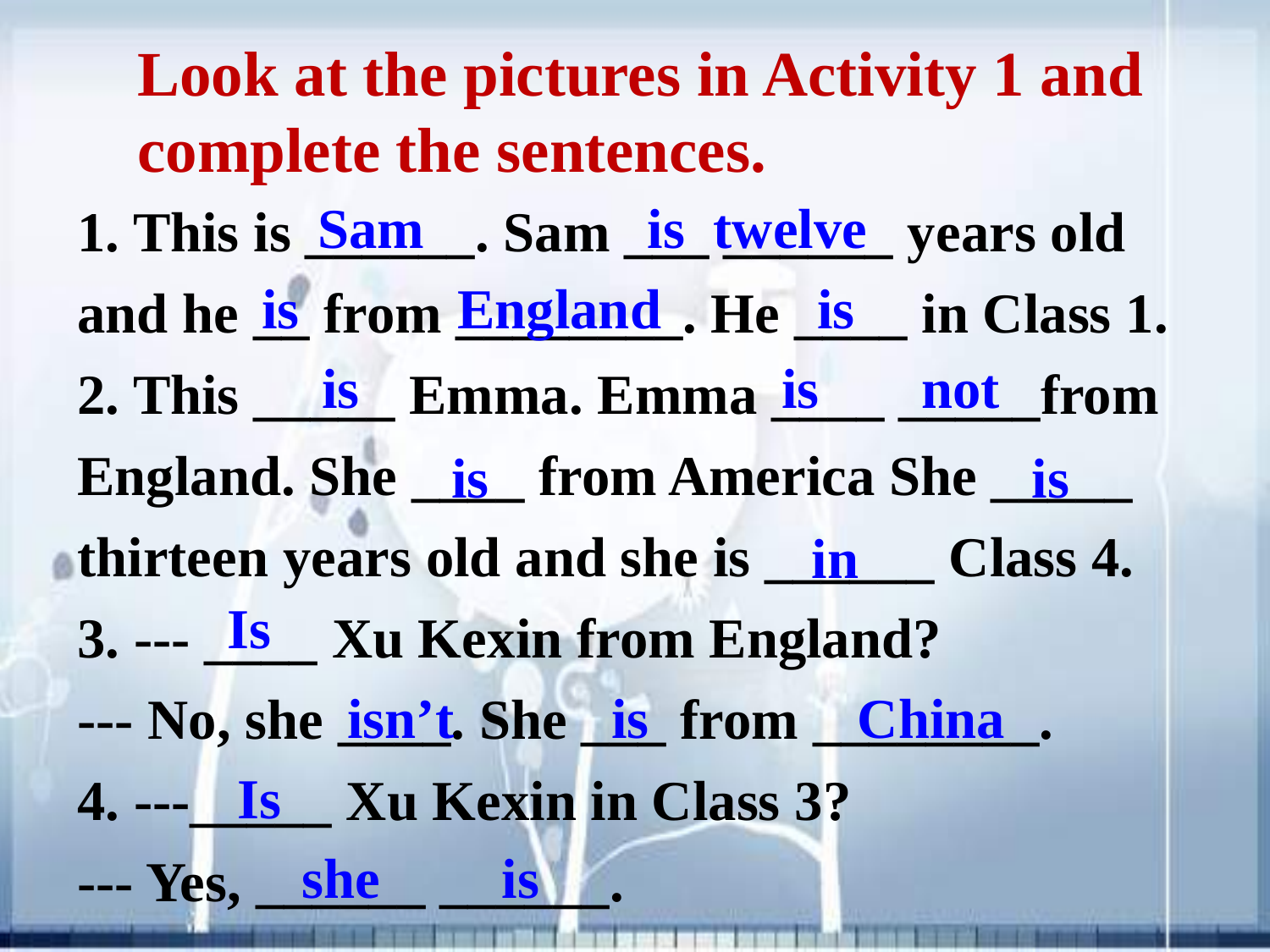

Look at the pictures in Activity 1 and complete the sentences.
1. This is ______. Sam ___ ______ years old and he __ from ________. He ____ in Class 1.
2. This _____ Emma. Emma ____ _____from England. She ____ from America She _____ thirteen years old and she is ______ Class 4.
3. --- ____ Xu Kexin from England?
--- No, she ____. She ___ from ________.
4. ---_____ Xu Kexin in Class 3?
--- Yes, ______ ______.
Sam
is  twelve
 is
England
is
 is
 is
 not
 is
 is
 in
Is
isn’t
 is
China
Is
 is
 she